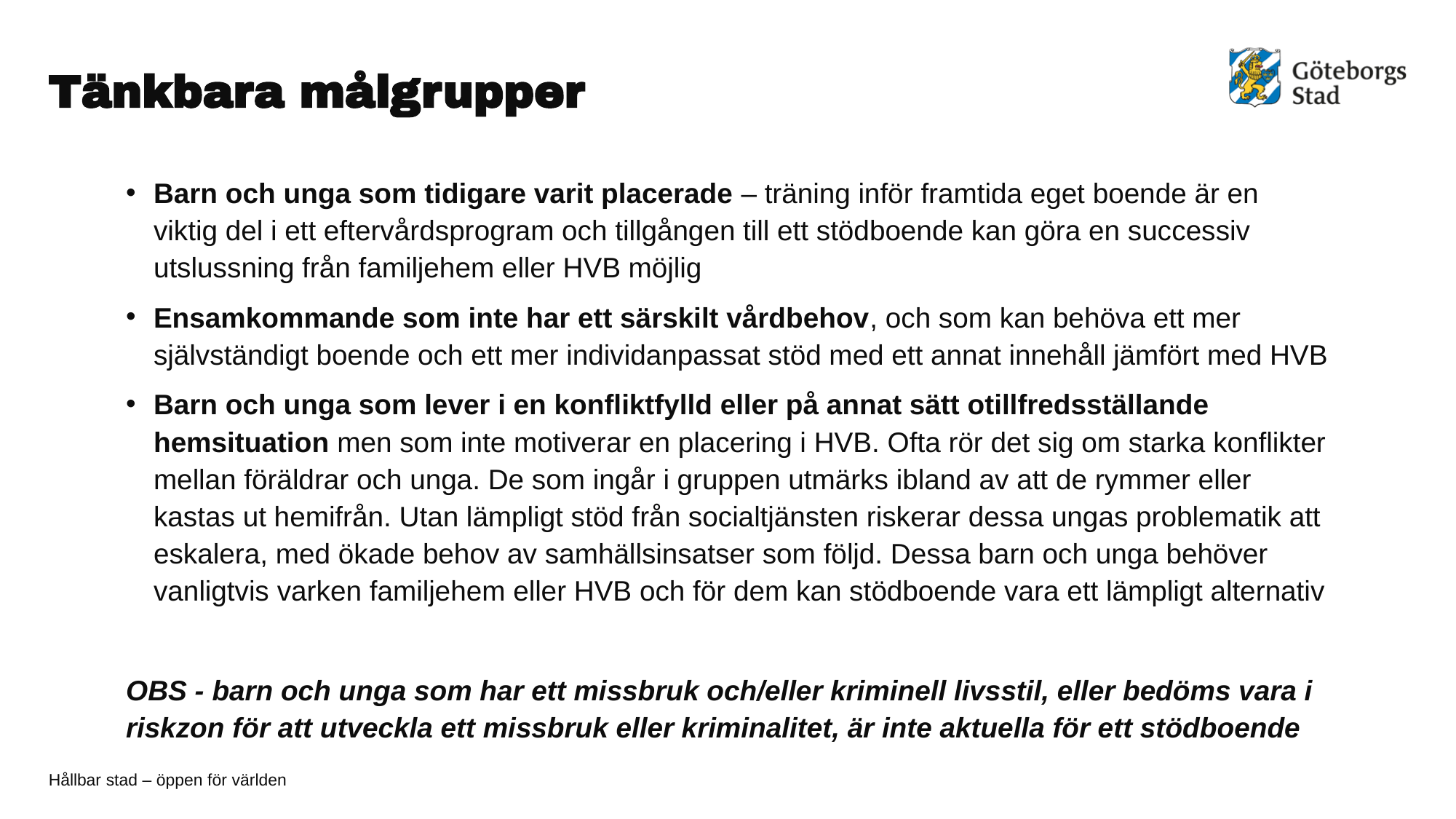

# Tänkbara målgrupper
Barn och unga som tidigare varit placerade – träning inför framtida eget boende är en viktig del i ett eftervårdsprogram och tillgången till ett stödboende kan göra en successiv utslussning från familjehem eller HVB möjlig
Ensamkommande som inte har ett särskilt vårdbehov, och som kan behöva ett mer självständigt boende och ett mer individanpassat stöd med ett annat innehåll jämfört med HVB
Barn och unga som lever i en konfliktfylld eller på annat sätt otillfredsställande hemsituation men som inte motiverar en placering i HVB. Ofta rör det sig om starka konflikter mellan föräldrar och unga. De som ingår i gruppen utmärks ibland av att de rymmer eller kastas ut hemifrån. Utan lämpligt stöd från socialtjänsten riskerar dessa ungas problematik att eskalera, med ökade behov av samhällsinsatser som följd. Dessa barn och unga behöver vanligtvis varken familjehem eller HVB och för dem kan stödboende vara ett lämpligt alternativ

OBS - barn och unga som har ett missbruk och/eller kriminell livsstil, eller bedöms vara i riskzon för att utveckla ett missbruk eller kriminalitet, är inte aktuella för ett stödboende